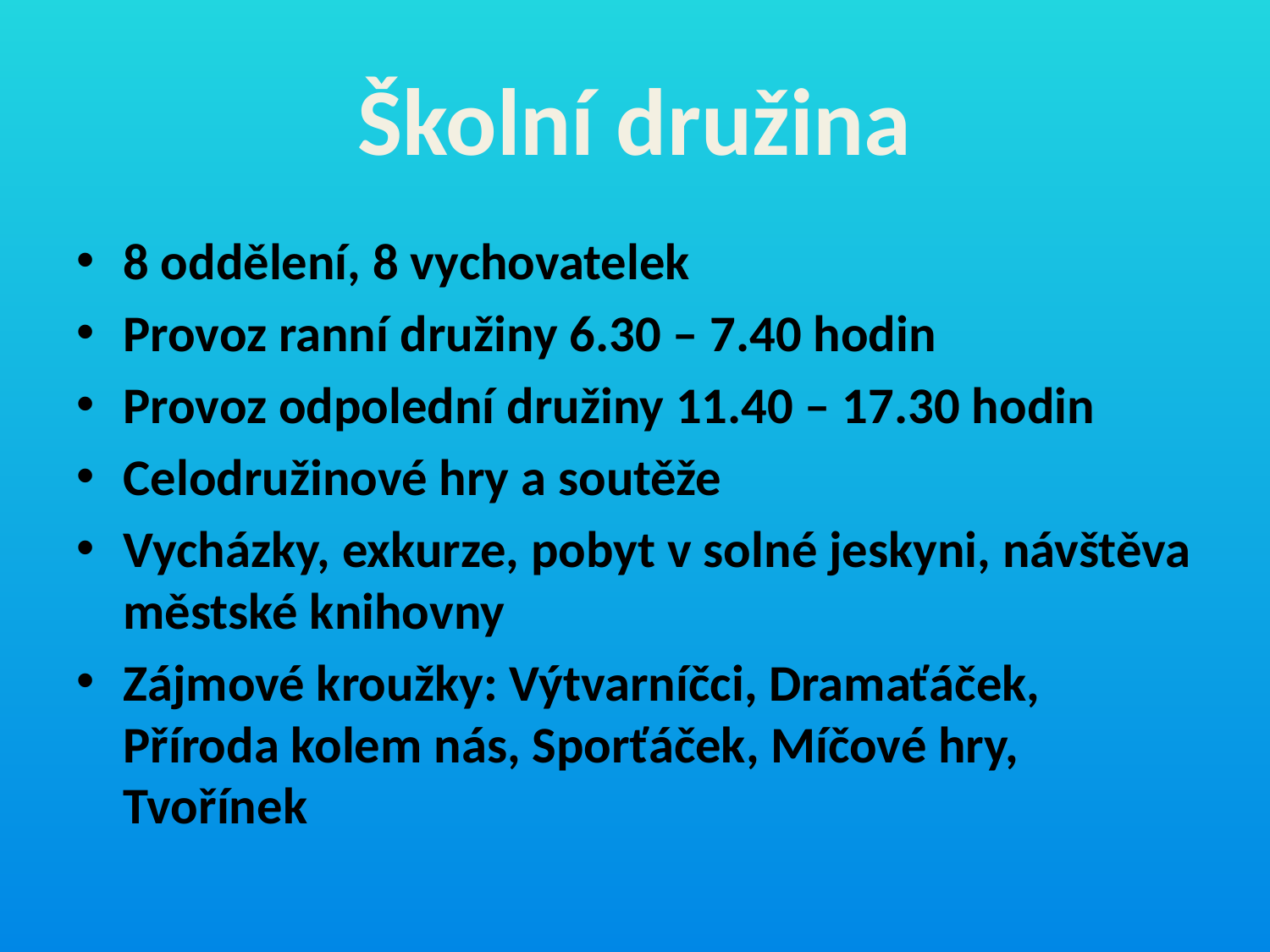

# Školní družina
8 oddělení, 8 vychovatelek
Provoz ranní družiny 6.30 – 7.40 hodin
Provoz odpolední družiny 11.40 – 17.30 hodin
Celodružinové hry a soutěže
Vycházky, exkurze, pobyt v solné jeskyni, návštěva městské knihovny
Zájmové kroužky: Výtvarníčci, Dramaťáček, Příroda kolem nás, Sporťáček, Míčové hry, Tvořínek